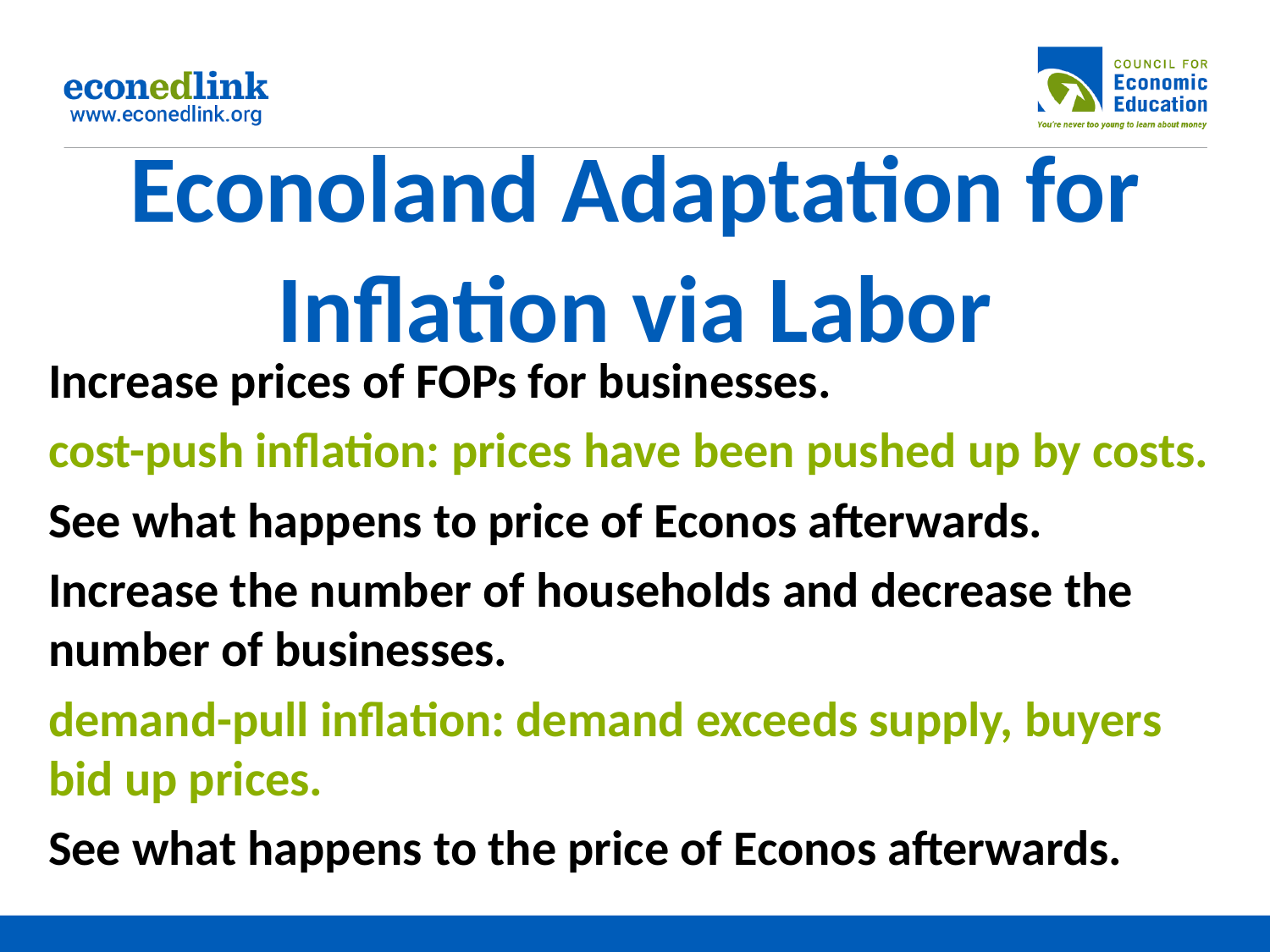

# Econoland Adaptation for Inflation via Labor
Increase prices of FOPs for businesses.
cost-push inflation: prices have been pushed up by costs.
See what happens to price of Econos afterwards.
Increase the number of households and decrease the number of businesses.
demand-pull inflation: demand exceeds supply, buyers bid up prices.
See what happens to the price of Econos afterwards.